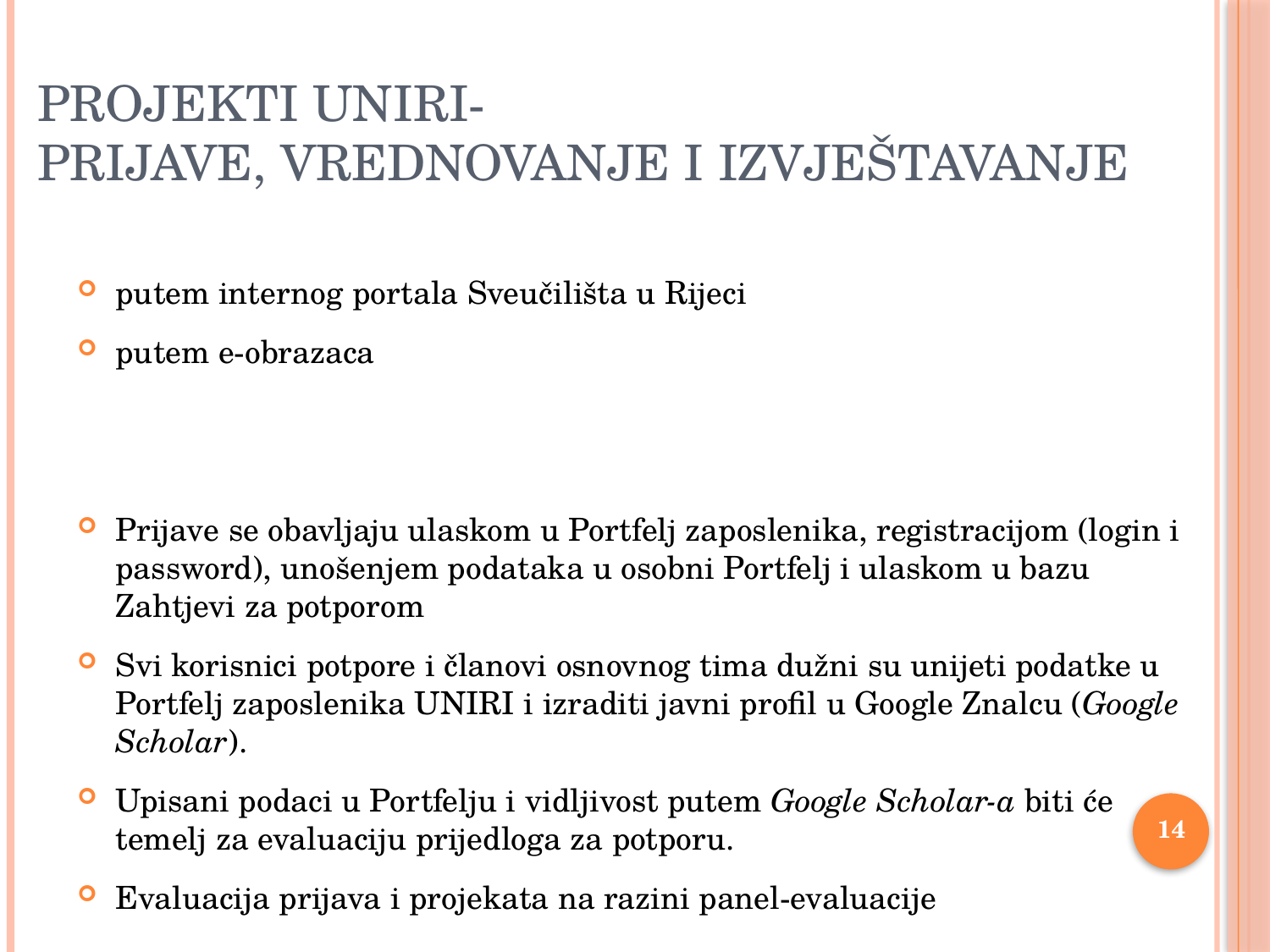

# Projekti UNIRI- PRIJAVE, VREDNOVANJE I IZVJEŠTAVANJE
putem internog portala Sveučilišta u Rijeci
putem e-obrazaca

Prijave se obavljaju ulaskom u Portfelj zaposlenika, registracijom (login i password), unošenjem podataka u osobni Portfelj i ulaskom u bazu Zahtjevi za potporom
Svi korisnici potpore i članovi osnovnog tima dužni su unijeti podatke u Portfelj zaposlenika UNIRI i izraditi javni profil u Google Znalcu (Google Scholar).
Upisani podaci u Portfelju i vidljivost putem Google Scholar-a biti će temelj za evaluaciju prijedloga za potporu.
Evaluacija prijava i projekata na razini panel-evaluacije

14